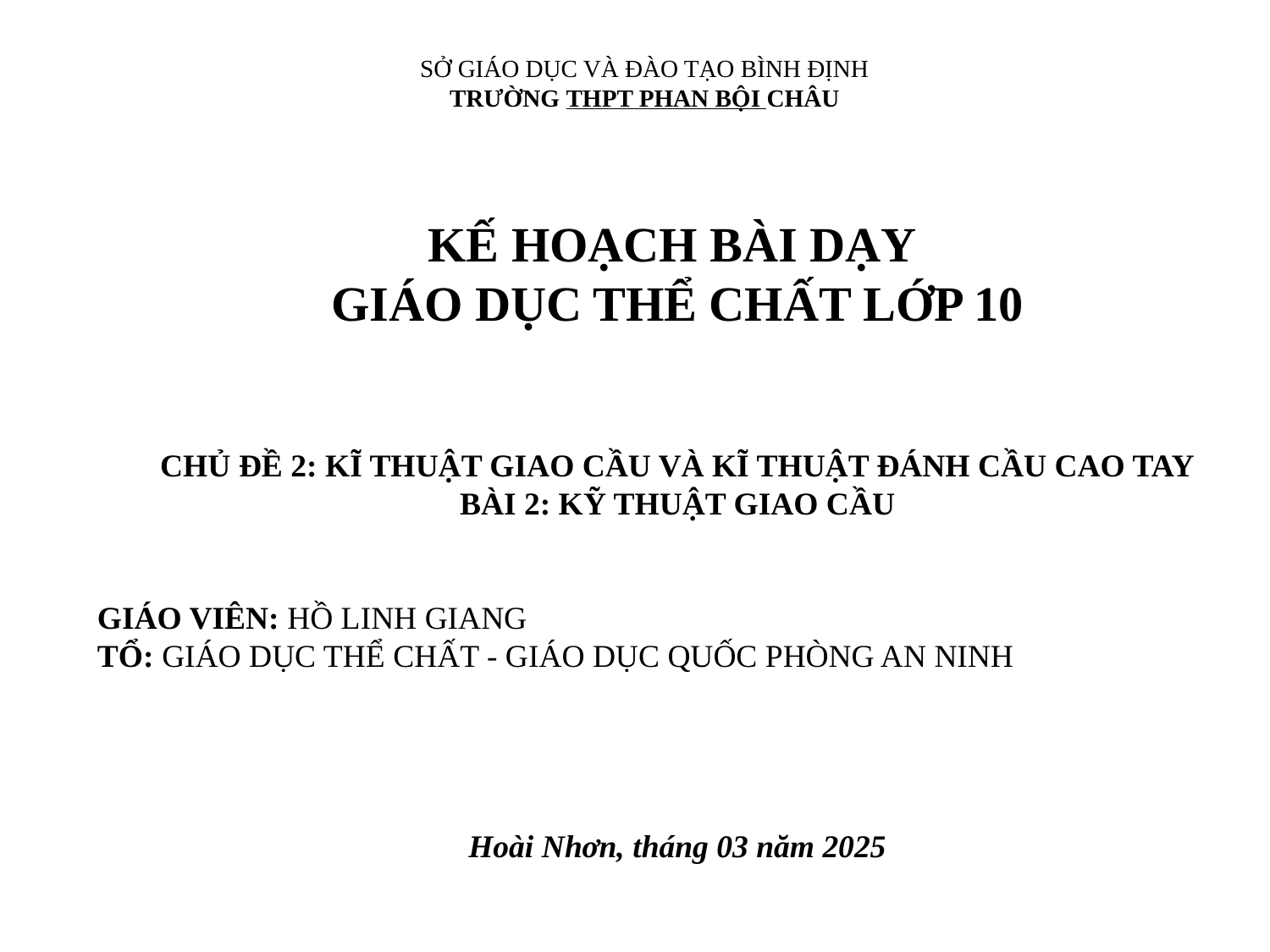

SỞ GIÁO DỤC VÀ ĐÀO TẠO BÌNH ĐỊNH
TRƯỜNG THPT PHAN BỘI CHÂU
KẾ HOẠCH BÀI DẠY
GIÁO DỤC THỂ CHẤT LỚP 10

CHỦ ĐỀ 2: KĨ THUẬT GIAO CẦU VÀ KĨ THUẬT ĐÁNH CẦU CAO TAY
BÀI 2: KỸ THUẬT GIAO CẦU

GIÁO VIÊN: HỒ LINH GIANG
TỔ: GIÁO DỤC THỂ CHẤT - GIÁO DỤC QUỐC PHÒNG AN NINH

Hoài Nhơn, tháng 03 năm 2025